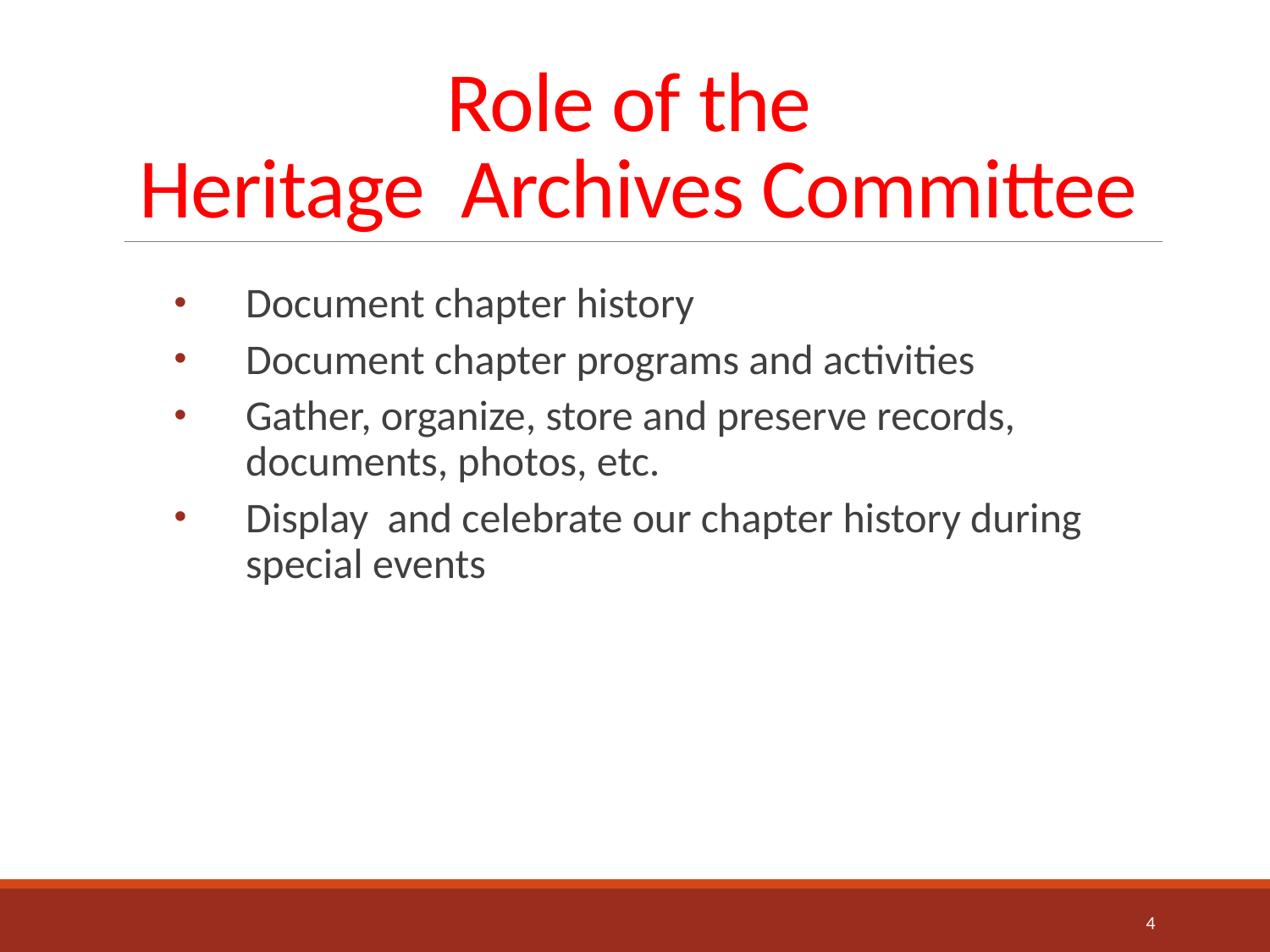

# Role of the Heritage  Archives Committee
Document chapter history
Document chapter programs and activities
Gather, organize, store and preserve records, documents, photos, etc.
Display  and celebrate our chapter history during special events

4